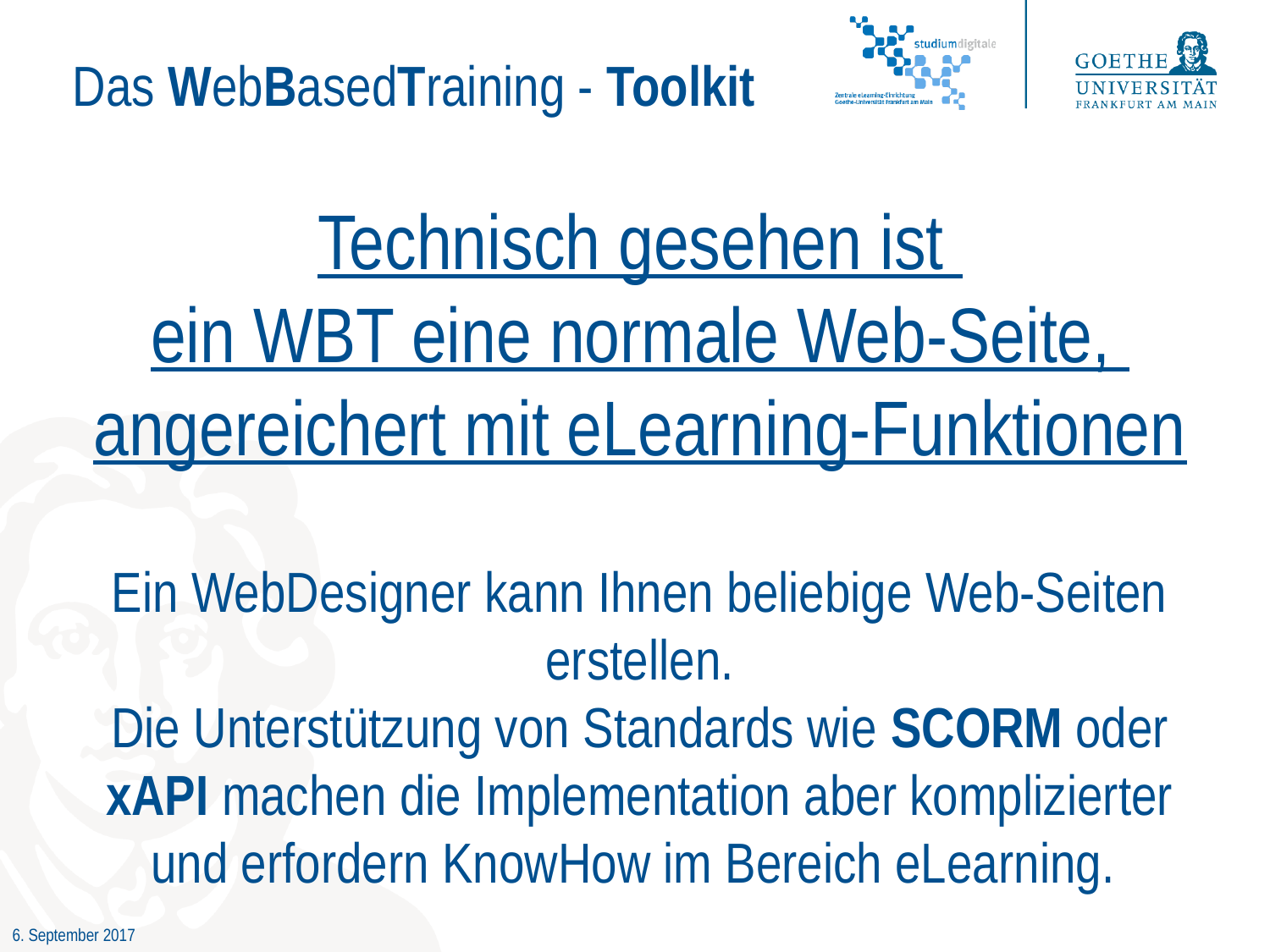

Das WebBasedTraining - Toolkit
# Technisch gesehen ist ein WBT eine normale Web-Seite, angereichert mit eLearning-Funktionen Ein WebDesigner kann Ihnen beliebige Web-Seiten erstellen. Die Unterstützung von Standards wie SCORM oder xAPI machen die Implementation aber komplizierter und erfordern KnowHow im Bereich eLearning.